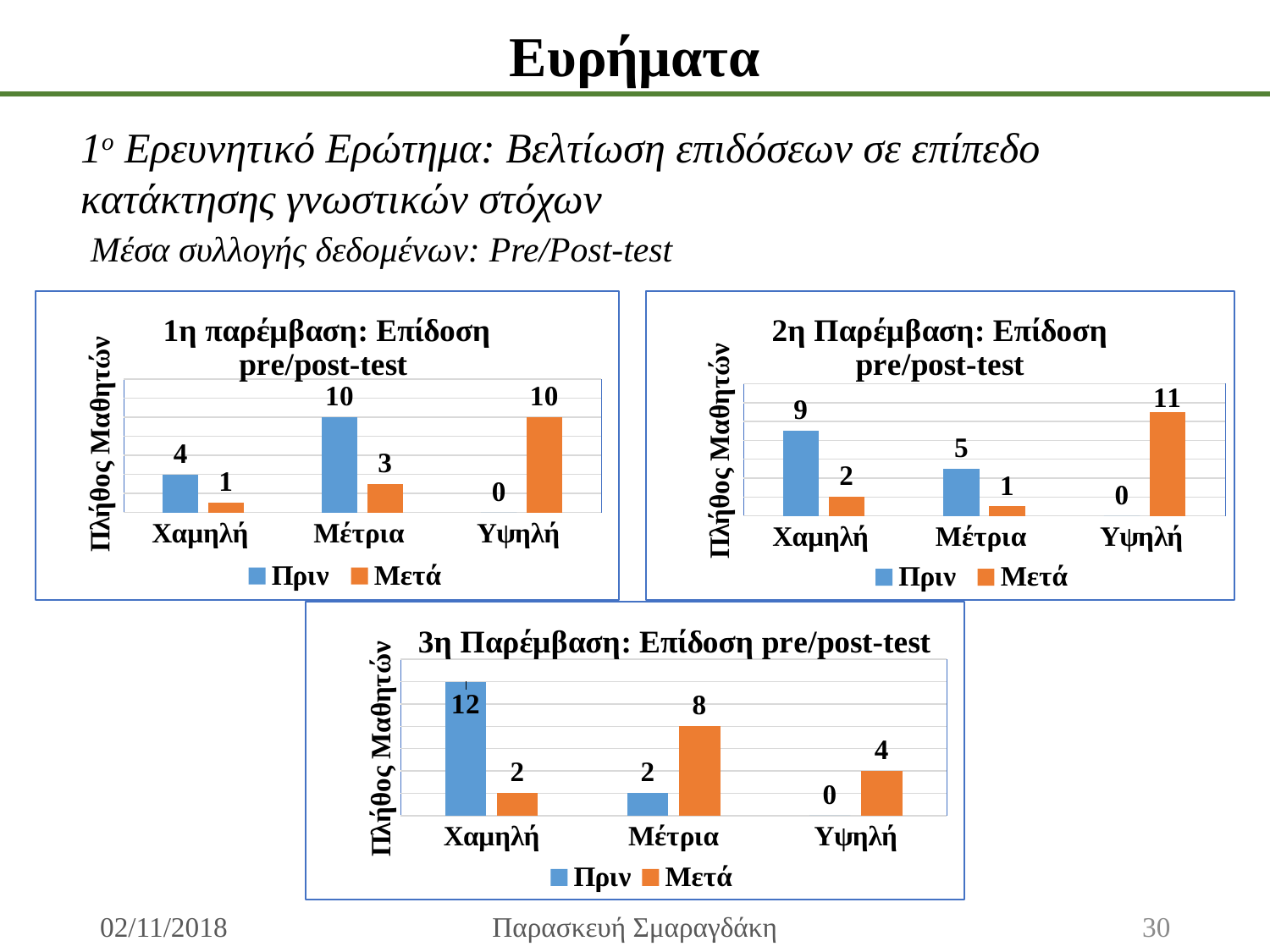

Ευρήματα
1ο Ερευνητικό Ερώτημα: Βελτίωση επιδόσεων σε επίπεδο κατάκτησης γνωστικών στόχων
Μέσα συλλογής δεδομένων: Pre/Post-test

### Chart: 1η παρέμβαση: Επίδοση pre/post-test

| Category | Πριν | Μετά  |
|---|---|---|
| Χαμηλή  | 4.0 | 1.0 |
| Μέτρια  | 10.0 | 3.0 |
| Υψηλή  | 0.0 | 10.0 |

### Chart: 2η Παρέμβαση: Επίδοση pre/post-test

| Category | Πριν | Μετά |
|---|---|---|
| Χαμηλή  | 9.0 | 2.0 |
| Μέτρια  | 5.0 | 1.0 |
| Υψηλή  | 0.0 | 11.0 |

### Chart: 3η Παρέμβαση: Επίδοση pre/post-test

| Category | Πριν | Μετά |
|---|---|---|
| Χαμηλή | 12.0 | 2.0 |
| Μέτρια | 2.0 | 8.0 |
| Υψηλή | 0.0 | 4.0 |
02/11/2018
Παρασκευή Σμαραγδάκη
30